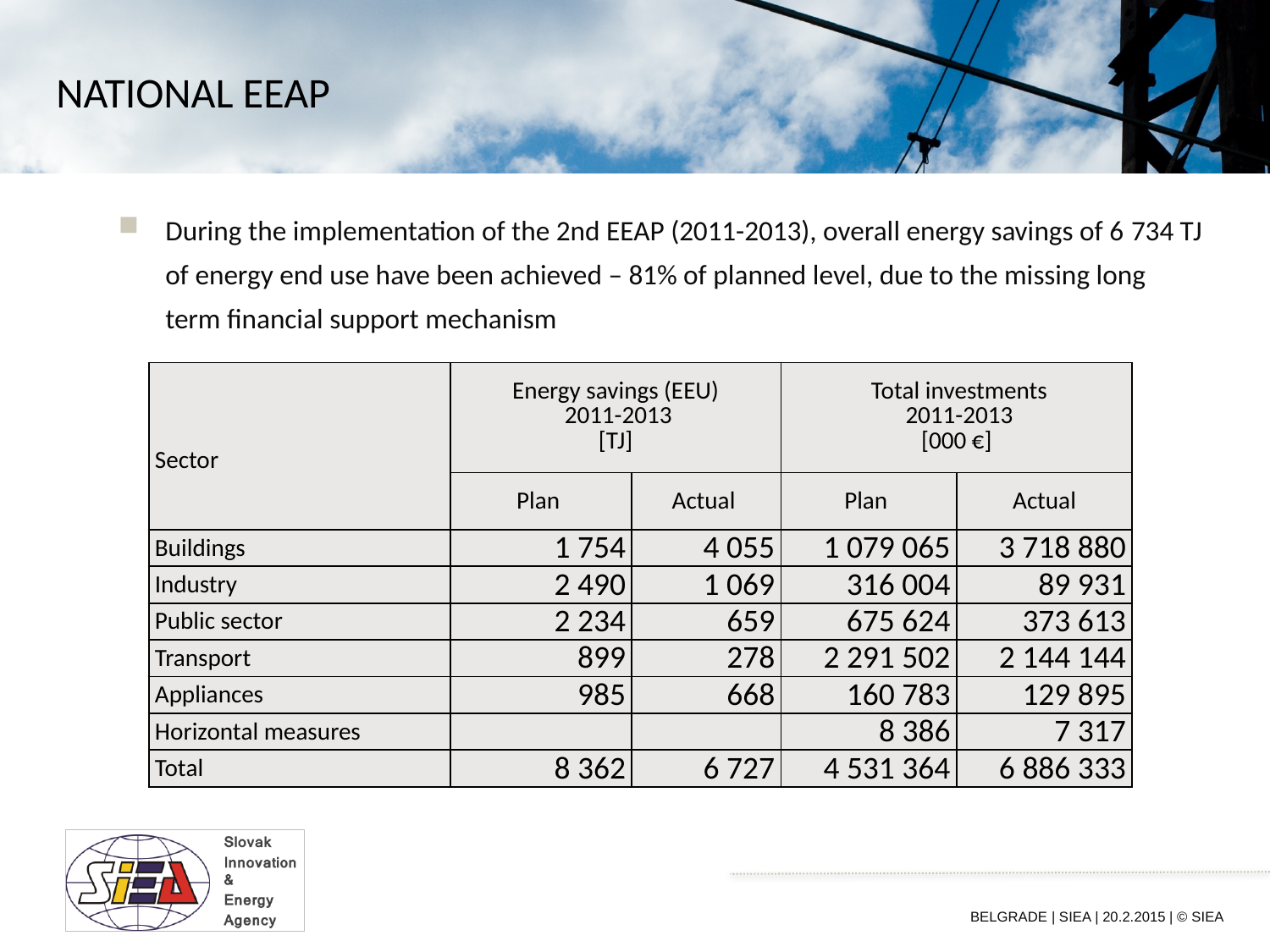

# National EEAP
During the implementation of the 2nd EEAP (2011-2013), overall energy savings of 6 734 TJ of energy end use have been achieved – 81% of planned level, due to the missing long term financial support mechanism
| Sector | Energy savings (EEU) 2011-2013 [TJ] |  | Total investments 2011-2013 [000 €] |  |
| --- | --- | --- | --- | --- |
|  | Plan | Actual | Plan | Actual |
| Buildings | 1 754 | 4 055 | 1 079 065 | 3 718 880 |
| Industry | 2 490 | 1 069 | 316 004 | 89 931 |
| Public sector | 2 234 | 659 | 675 624 | 373 613 |
| Transport | 899 | 278 | 2 291 502 | 2 144 144 |
| Appliances | 985 | 668 | 160 783 | 129 895 |
| Horizontal measures |  |  | 8 386 | 7 317 |
| Total | 8 362 | 6 727 | 4 531 364 | 6 886 333 |